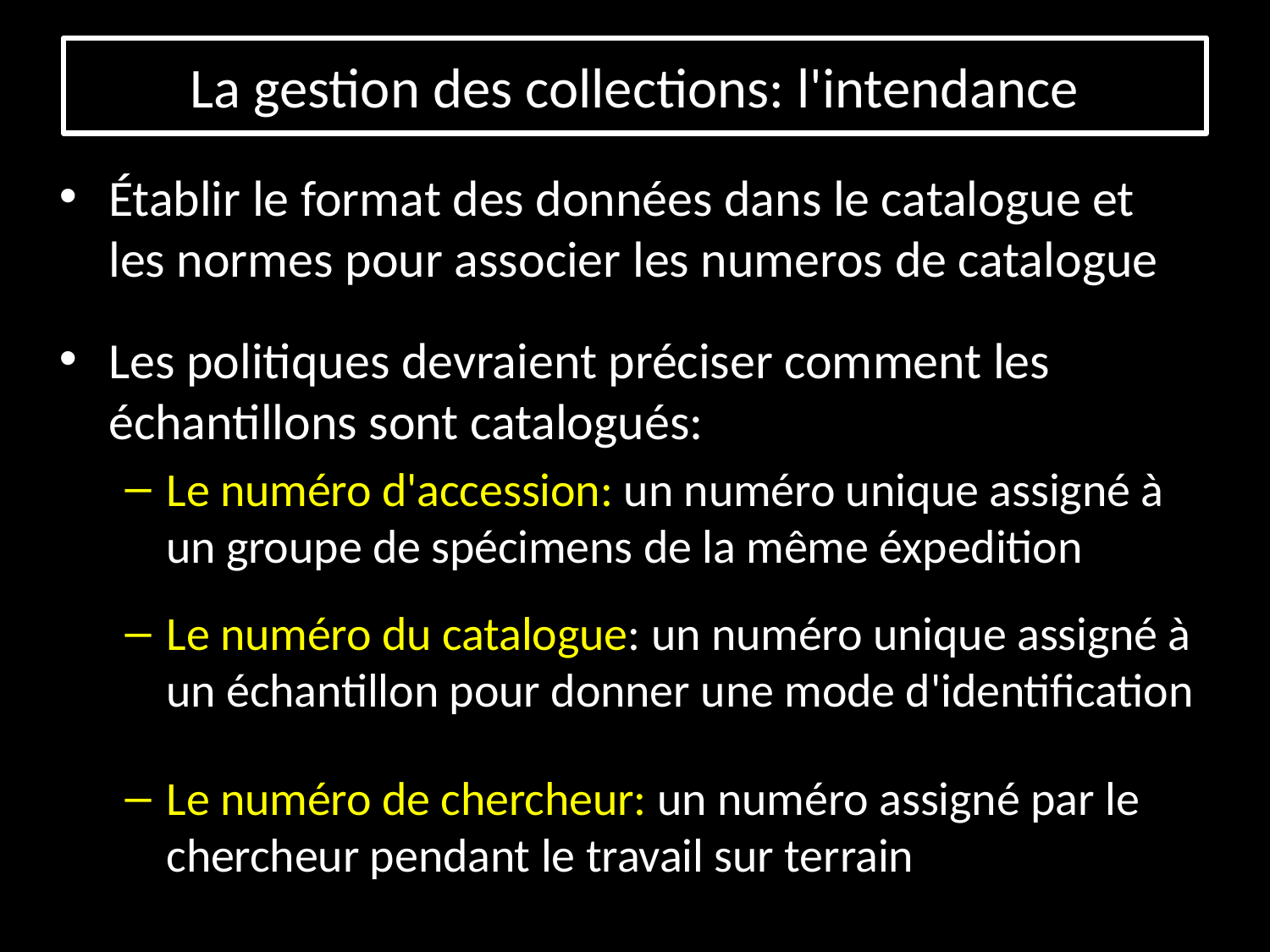

# La gestion des collections: l'intendance
Établir le format des données dans le catalogue et les normes pour associer les numeros de catalogue

Les politiques devraient préciser comment les échantillons sont catalogués:
Le numéro d'accession: un numéro unique assigné à un groupe de spécimens de la même éxpedition

Le numéro du catalogue: un numéro unique assigné à un échantillon pour donner une mode d'identification

Le numéro de chercheur: un numéro assigné par le chercheur pendant le travail sur terrain